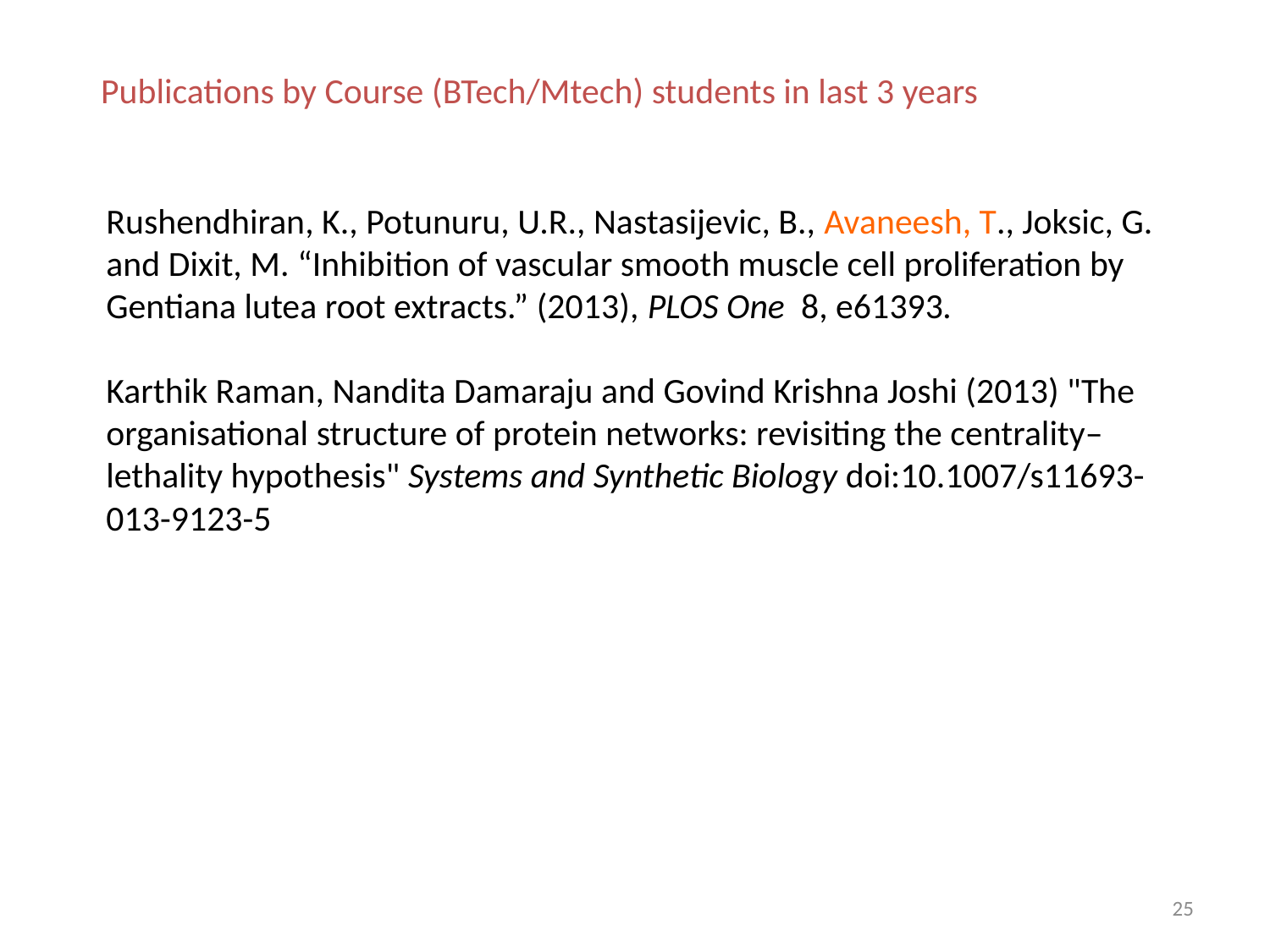

Publications by Course (BTech/Mtech) students in last 3 years
Rushendhiran, K., Potunuru, U.R., Nastasijevic, B., Avaneesh, T., Joksic, G. and Dixit, M. “Inhibition of vascular smooth muscle cell proliferation by Gentiana lutea root extracts.” (2013), PLOS One  8, e61393.

Karthik Raman, Nandita Damaraju and Govind Krishna Joshi (2013) "The organisational structure of protein networks: revisiting the centrality–lethality hypothesis" Systems and Synthetic Biology doi:10.1007/s11693-013-9123-5

25